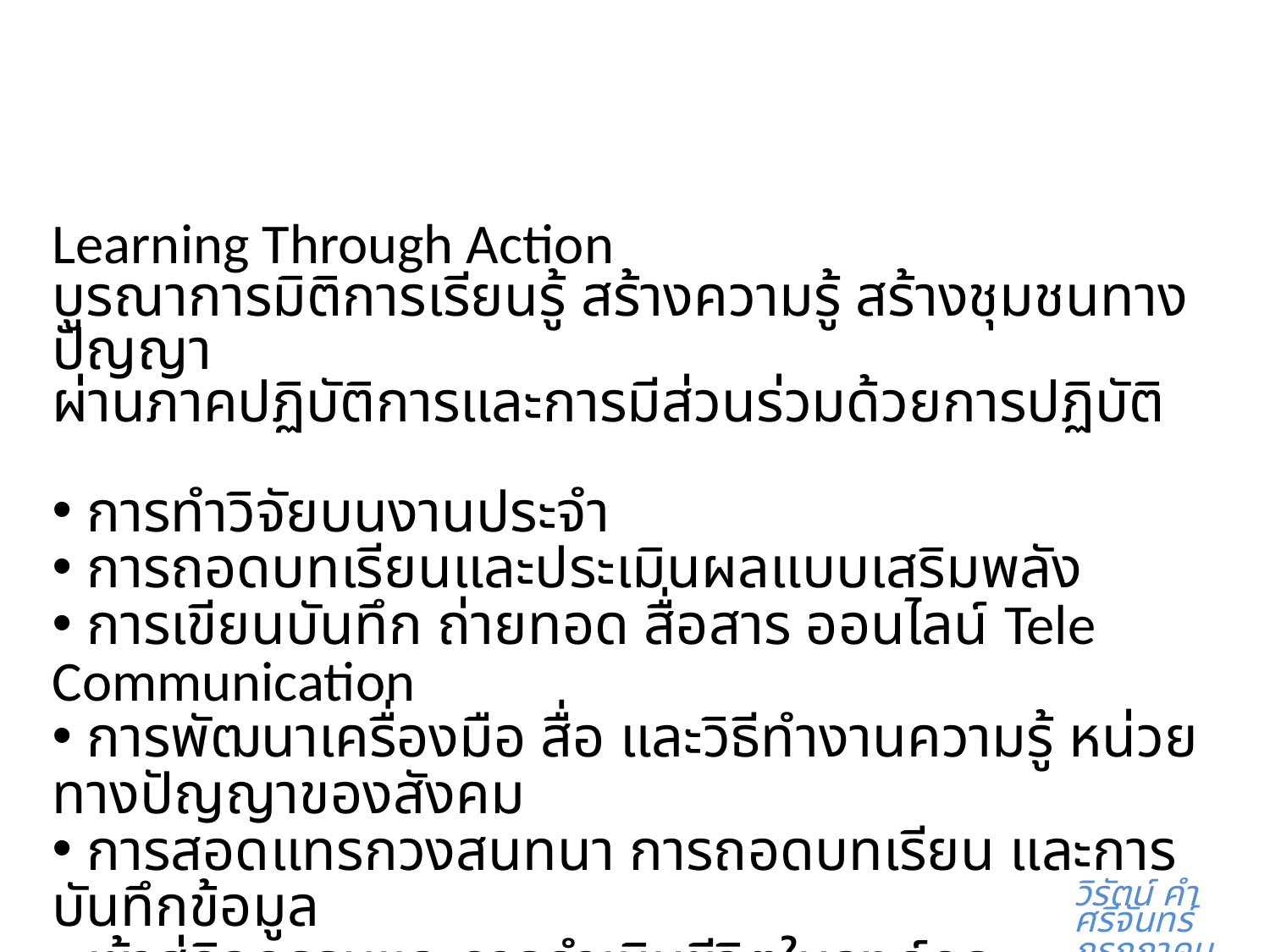

Learning Through Action
บูรณาการมิติการเรียนรู้ สร้างความรู้ สร้างชุมชนทางปัญญา
ผ่านภาคปฏิบัติการและการมีส่วนร่วมด้วยการปฏิบัติ

 การทำวิจัยบนงานประจำ
 การถอดบทเรียนและประเมินผลแบบเสริมพลัง
 การเขียนบันทึก ถ่ายทอด สื่อสาร ออนไลน์ Tele Communication
 การพัฒนาเครื่องมือ สื่อ และวิธีทำงานความรู้ หน่วยทางปัญญาของสังคม
 การสอดแทรกวงสนทนา การถอดบทเรียน และการบันทึกข้อมูล
 เข้าสู่กิจกรรมและการดำเนินชีวิตในองค์กร

วิรัตน์ คำศรีจันทร์
กรกฎาคม ๒๕๕๖